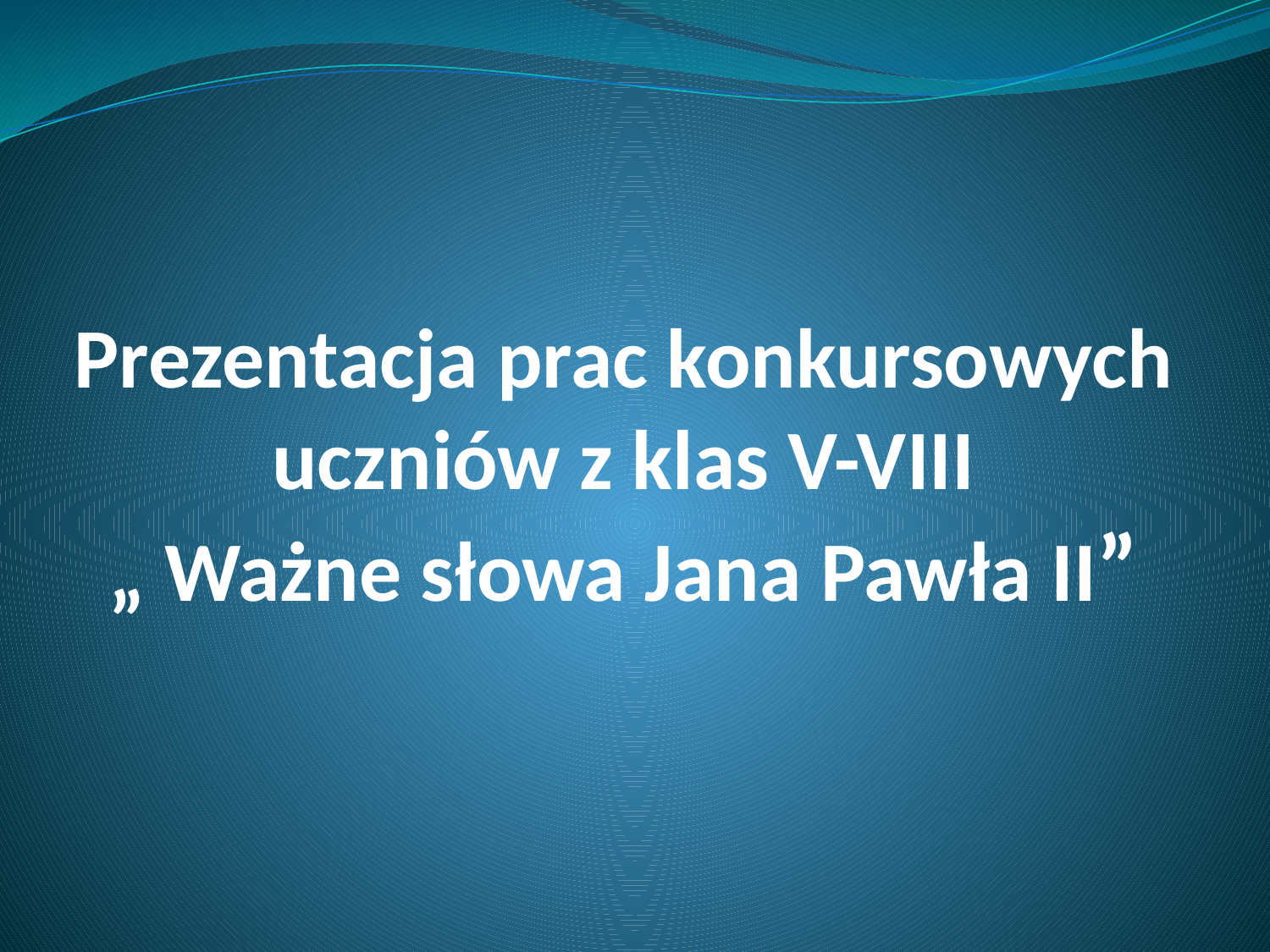

# Prezentacja prac konkursowych uczniów z klas V-VIII „ Ważne słowa Jana Pawła II”